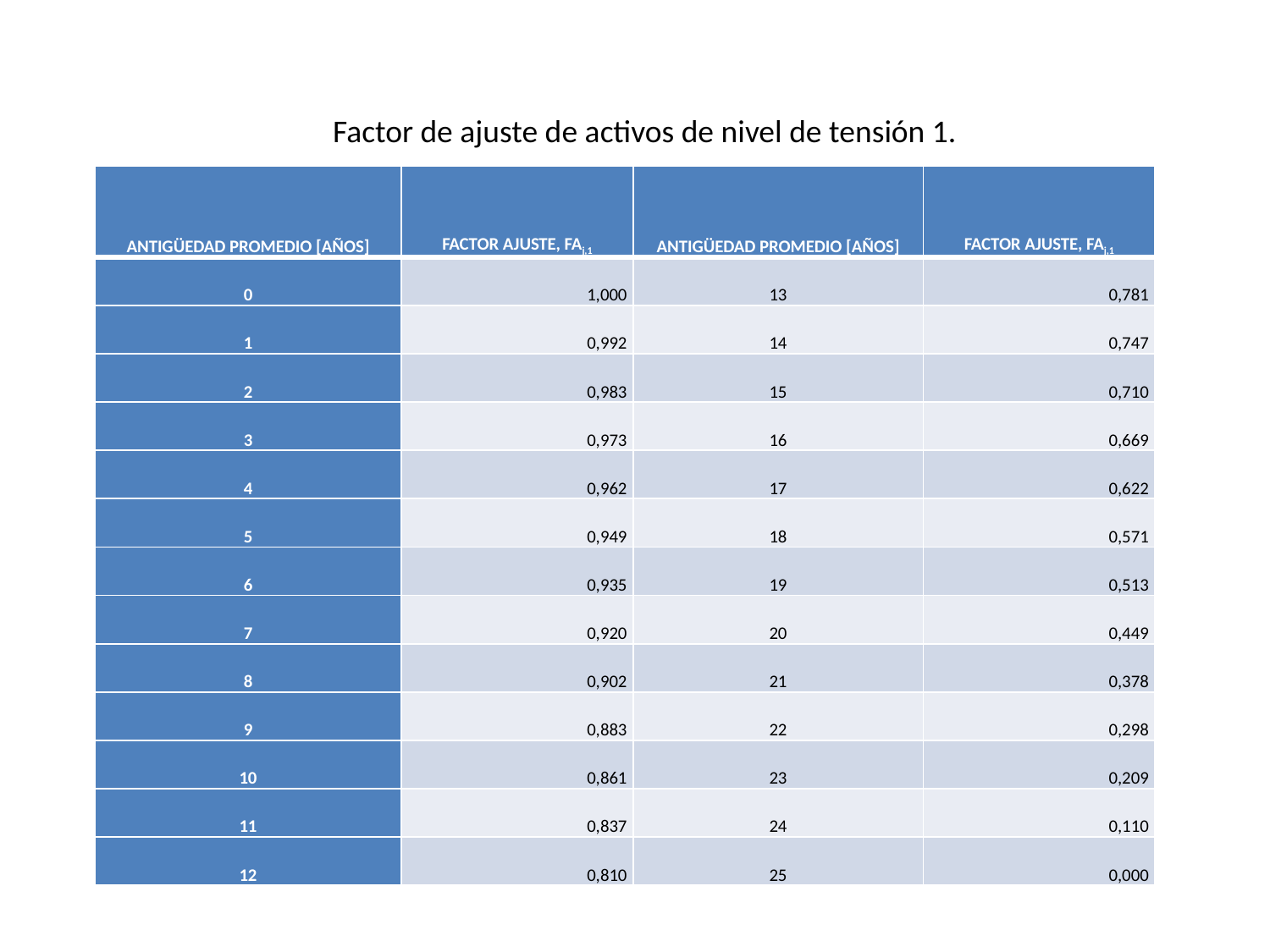

Factor de ajuste de activos de nivel de tensión 1.
| ANTIGÜEDAD PROMEDIO [AÑOS] | FACTOR AJUSTE, FAj,1 | ANTIGÜEDAD PROMEDIO [AÑOS] | FACTOR AJUSTE, FAj,1 |
| --- | --- | --- | --- |
| 0 | 1,000 | 13 | 0,781 |
| 1 | 0,992 | 14 | 0,747 |
| 2 | 0,983 | 15 | 0,710 |
| 3 | 0,973 | 16 | 0,669 |
| 4 | 0,962 | 17 | 0,622 |
| 5 | 0,949 | 18 | 0,571 |
| 6 | 0,935 | 19 | 0,513 |
| 7 | 0,920 | 20 | 0,449 |
| 8 | 0,902 | 21 | 0,378 |
| 9 | 0,883 | 22 | 0,298 |
| 10 | 0,861 | 23 | 0,209 |
| 11 | 0,837 | 24 | 0,110 |
| 12 | 0,810 | 25 | 0,000 |